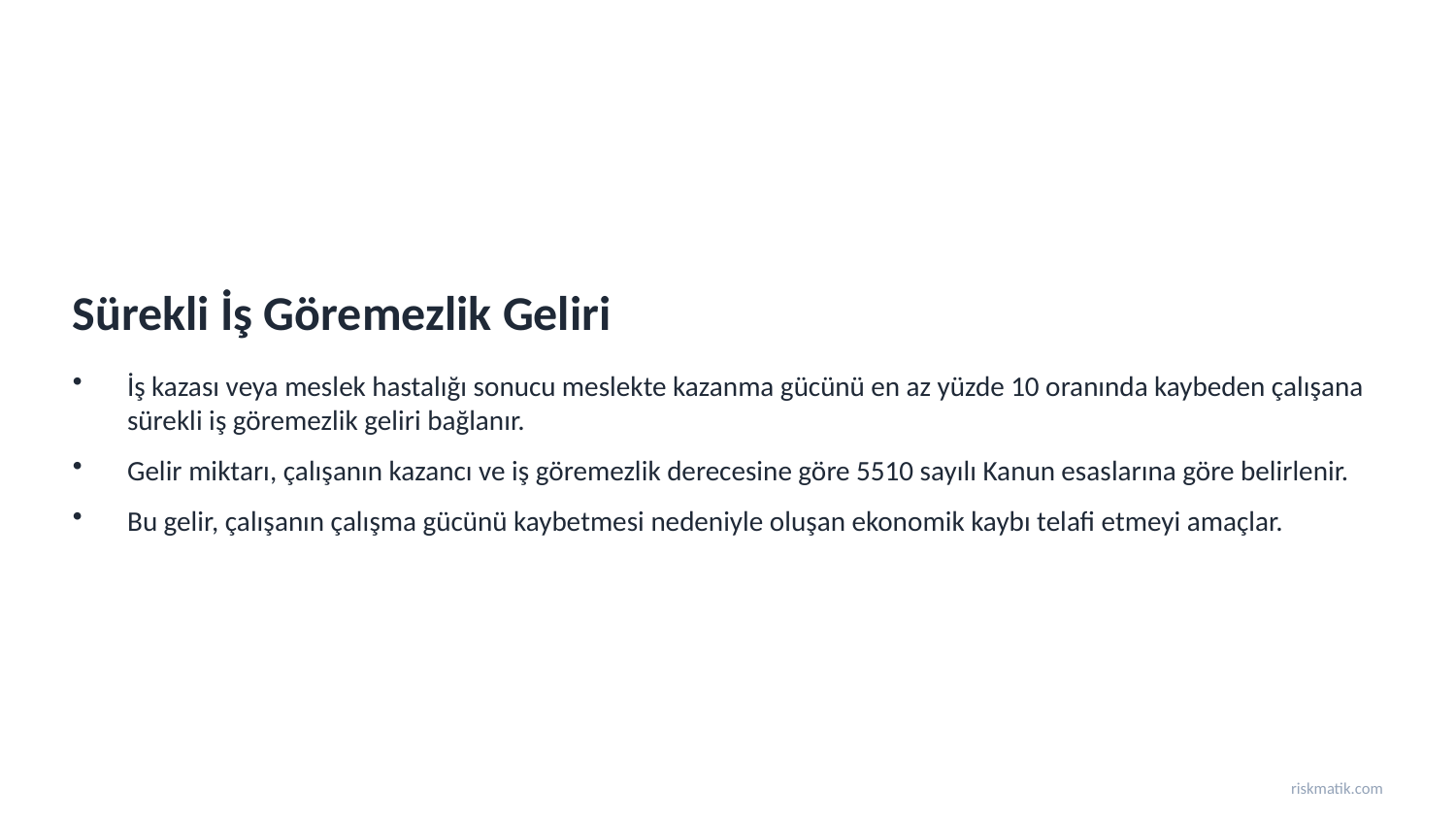

Sürekli İş Göremezlik Geliri
İş kazası veya meslek hastalığı sonucu meslekte kazanma gücünü en az yüzde 10 oranında kaybeden çalışana sürekli iş göremezlik geliri bağlanır.
Gelir miktarı, çalışanın kazancı ve iş göremezlik derecesine göre 5510 sayılı Kanun esaslarına göre belirlenir.
Bu gelir, çalışanın çalışma gücünü kaybetmesi nedeniyle oluşan ekonomik kaybı telafi etmeyi amaçlar.
riskmatik.com